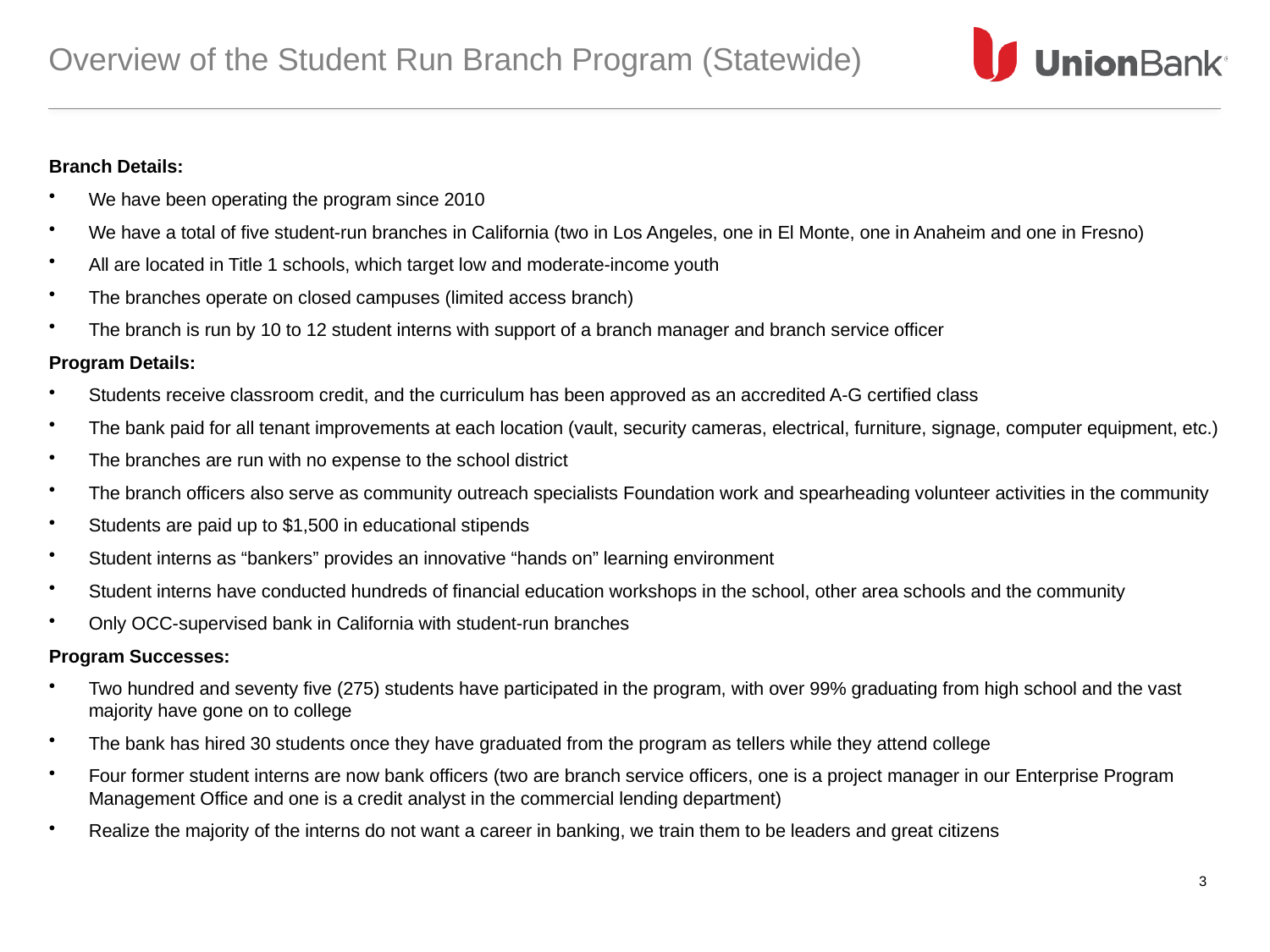

# Overview of the Student Run Branch Program (Statewide)
Branch Details:
We have been operating the program since 2010
We have a total of five student-run branches in California (two in Los Angeles, one in El Monte, one in Anaheim and one in Fresno)
All are located in Title 1 schools, which target low and moderate-income youth
The branches operate on closed campuses (limited access branch)
The branch is run by 10 to 12 student interns with support of a branch manager and branch service officer
Program Details:
Students receive classroom credit, and the curriculum has been approved as an accredited A-G certified class
The bank paid for all tenant improvements at each location (vault, security cameras, electrical, furniture, signage, computer equipment, etc.)
The branches are run with no expense to the school district
The branch officers also serve as community outreach specialists Foundation work and spearheading volunteer activities in the community
Students are paid up to $1,500 in educational stipends
Student interns as “bankers” provides an innovative “hands on” learning environment
Student interns have conducted hundreds of financial education workshops in the school, other area schools and the community
Only OCC-supervised bank in California with student-run branches
Program Successes:
Two hundred and seventy five (275) students have participated in the program, with over 99% graduating from high school and the vast majority have gone on to college
The bank has hired 30 students once they have graduated from the program as tellers while they attend college
Four former student interns are now bank officers (two are branch service officers, one is a project manager in our Enterprise Program Management Office and one is a credit analyst in the commercial lending department)
Realize the majority of the interns do not want a career in banking, we train them to be leaders and great citizens

3